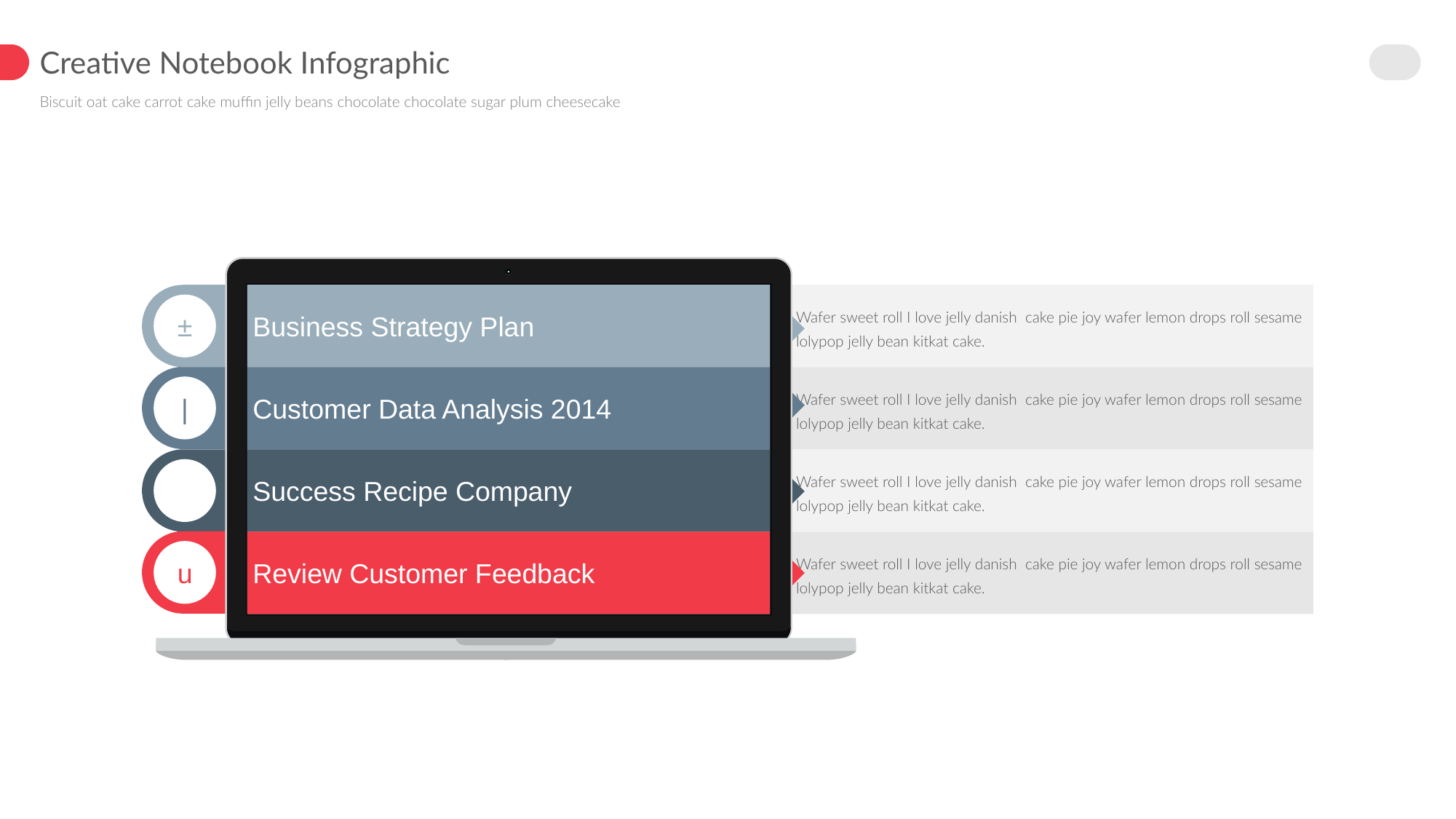

Creative Notebook Infographic
65
Biscuit oat cake carrot cake muffin jelly beans chocolate chocolate sugar plum cheesecake

±

Business Strategy Plan

Wafer sweet roll I love jelly danish  cake pie joy wafer lemon drops roll sesame lolypop jelly bean kitkat cake.

|

Customer Data Analysis 2014

Wafer sweet roll I love jelly danish  cake pie joy wafer lemon drops roll sesame lolypop jelly bean kitkat cake.



Success Recipe Company

Wafer sweet roll I love jelly danish  cake pie joy wafer lemon drops roll sesame lolypop jelly bean kitkat cake.

u

Review Customer Feedback

Wafer sweet roll I love jelly danish  cake pie joy wafer lemon drops roll sesame lolypop jelly bean kitkat cake.